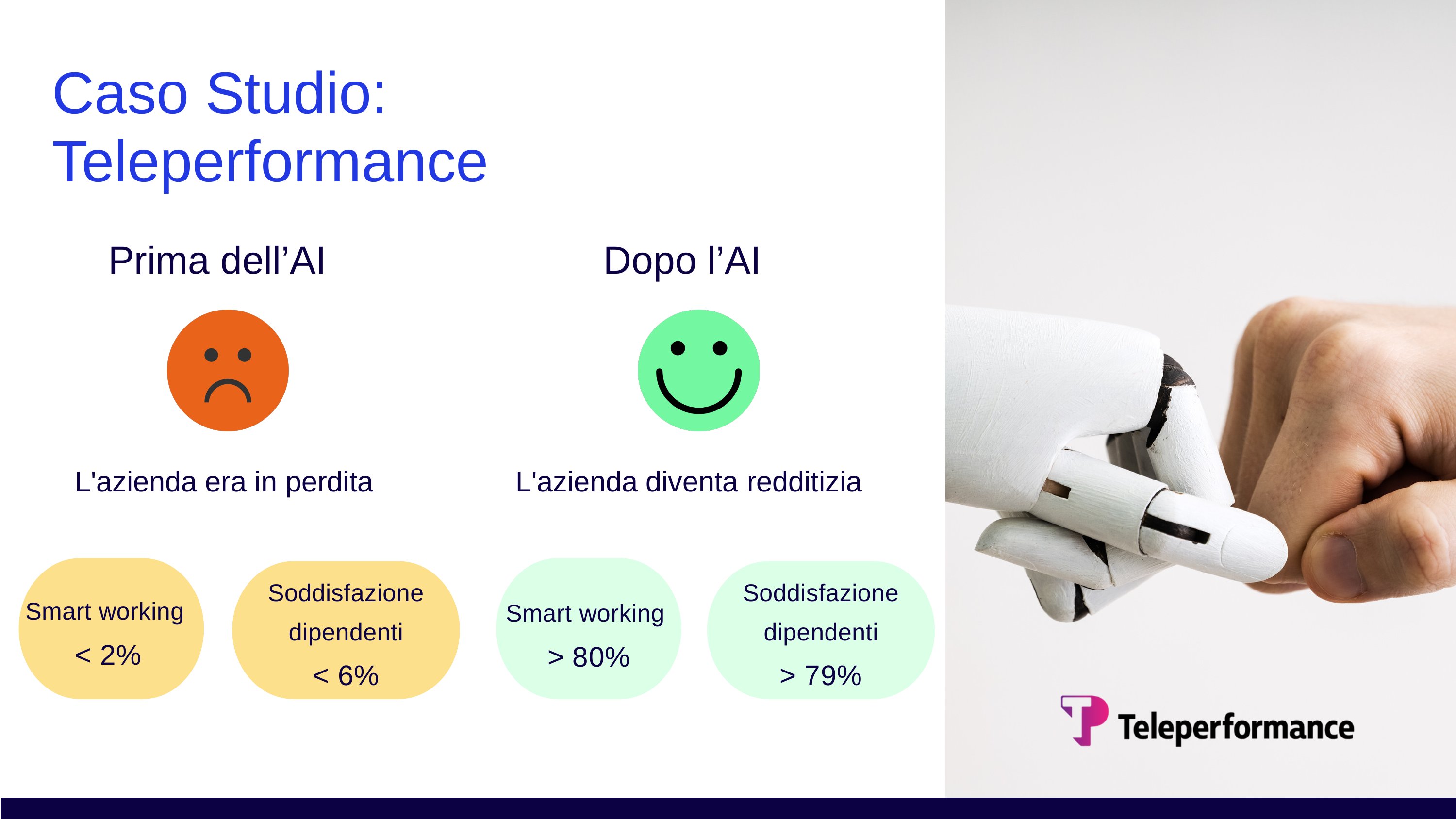

Caso Studio:
Teleperformance

Prima dell’AI
Dopo l’AI

L'azienda era in perdita

L'azienda diventa redditizia

Smart working
< 2%

Smart working
> 80%

Soddisfazione dipendenti
> 79%

Soddisfazione dipendenti
< 6%